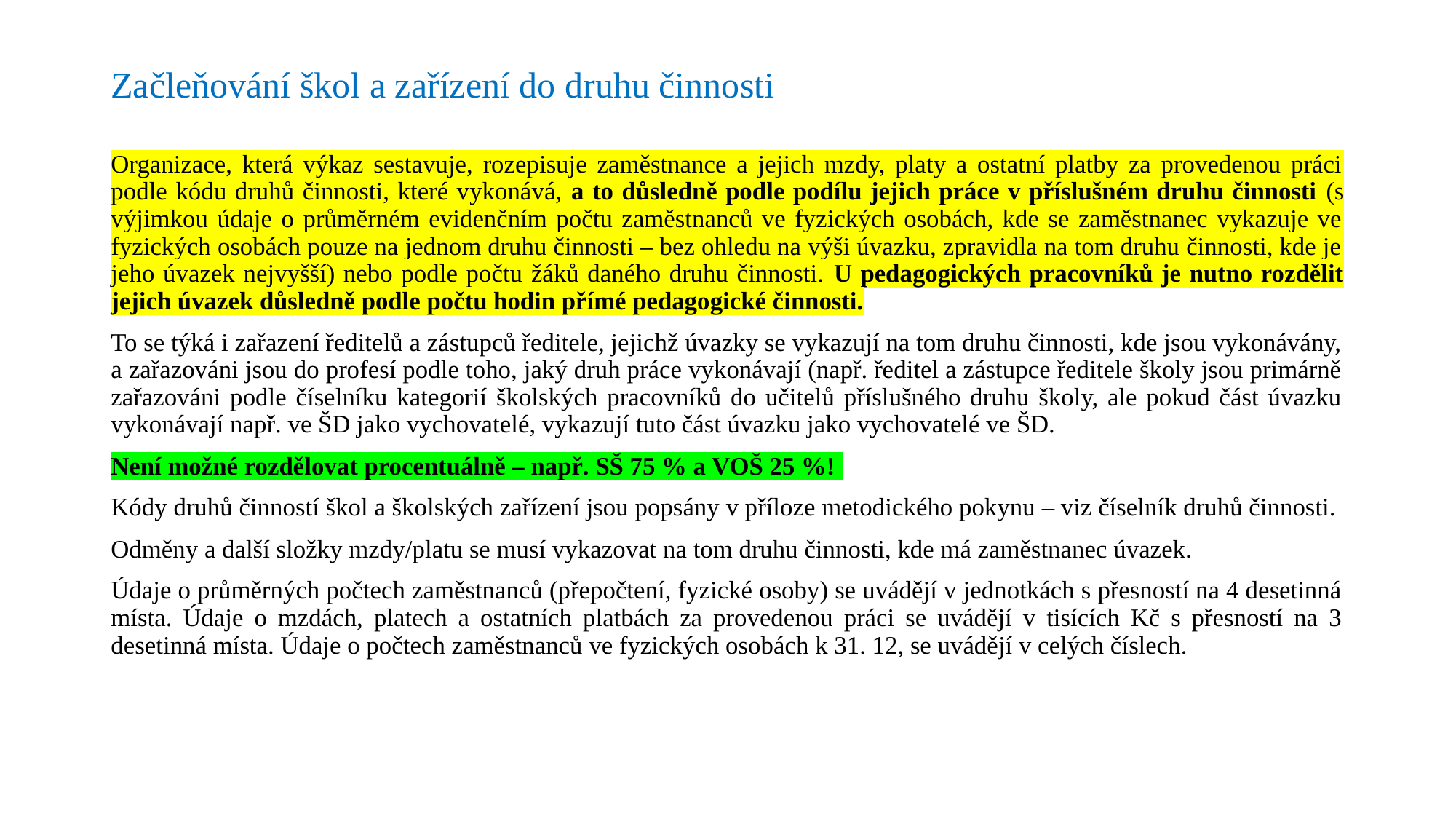

# Začleňování škol a zařízení do druhu činnosti
Organizace, která výkaz sestavuje, rozepisuje zaměstnance a jejich mzdy, platy a ostatní platby za provedenou práci podle kódu druhů činnosti, které vykonává, a to důsledně podle podílu jejich práce v příslušném druhu činnosti (s výjimkou údaje o průměrném evidenčním počtu zaměstnanců ve fyzických osobách, kde se zaměstnanec vykazuje ve fyzických osobách pouze na jednom druhu činnosti – bez ohledu na výši úvazku, zpravidla na tom druhu činnosti, kde je jeho úvazek nejvyšší) nebo podle počtu žáků daného druhu činnosti. U pedagogických pracovníků je nutno rozdělit jejich úvazek důsledně podle počtu hodin přímé pedagogické činnosti.
To se týká i zařazení ředitelů a zástupců ředitele, jejichž úvazky se vykazují na tom druhu činnosti, kde jsou vykonávány, a zařazováni jsou do profesí podle toho, jaký druh práce vykonávají (např. ředitel a zástupce ředitele školy jsou primárně zařazováni podle číselníku kategorií školských pracovníků do učitelů příslušného druhu školy, ale pokud část úvazku vykonávají např. ve ŠD jako vychovatelé, vykazují tuto část úvazku jako vychovatelé ve ŠD.
Není možné rozdělovat procentuálně – např. SŠ 75 % a VOŠ 25 %!
Kódy druhů činností škol a školských zařízení jsou popsány v příloze metodického pokynu – viz číselník druhů činnosti.
Odměny a další složky mzdy/platu se musí vykazovat na tom druhu činnosti, kde má zaměstnanec úvazek.
Údaje o průměrných počtech zaměstnanců (přepočtení, fyzické osoby) se uvádějí v jednotkách s přesností na 4 desetinná místa. Údaje o mzdách, platech a ostatních platbách za provedenou práci se uvádějí v tisících Kč s přesností na 3 desetinná místa. Údaje o počtech zaměstnanců ve fyzických osobách k 31. 12, se uvádějí v celých číslech.